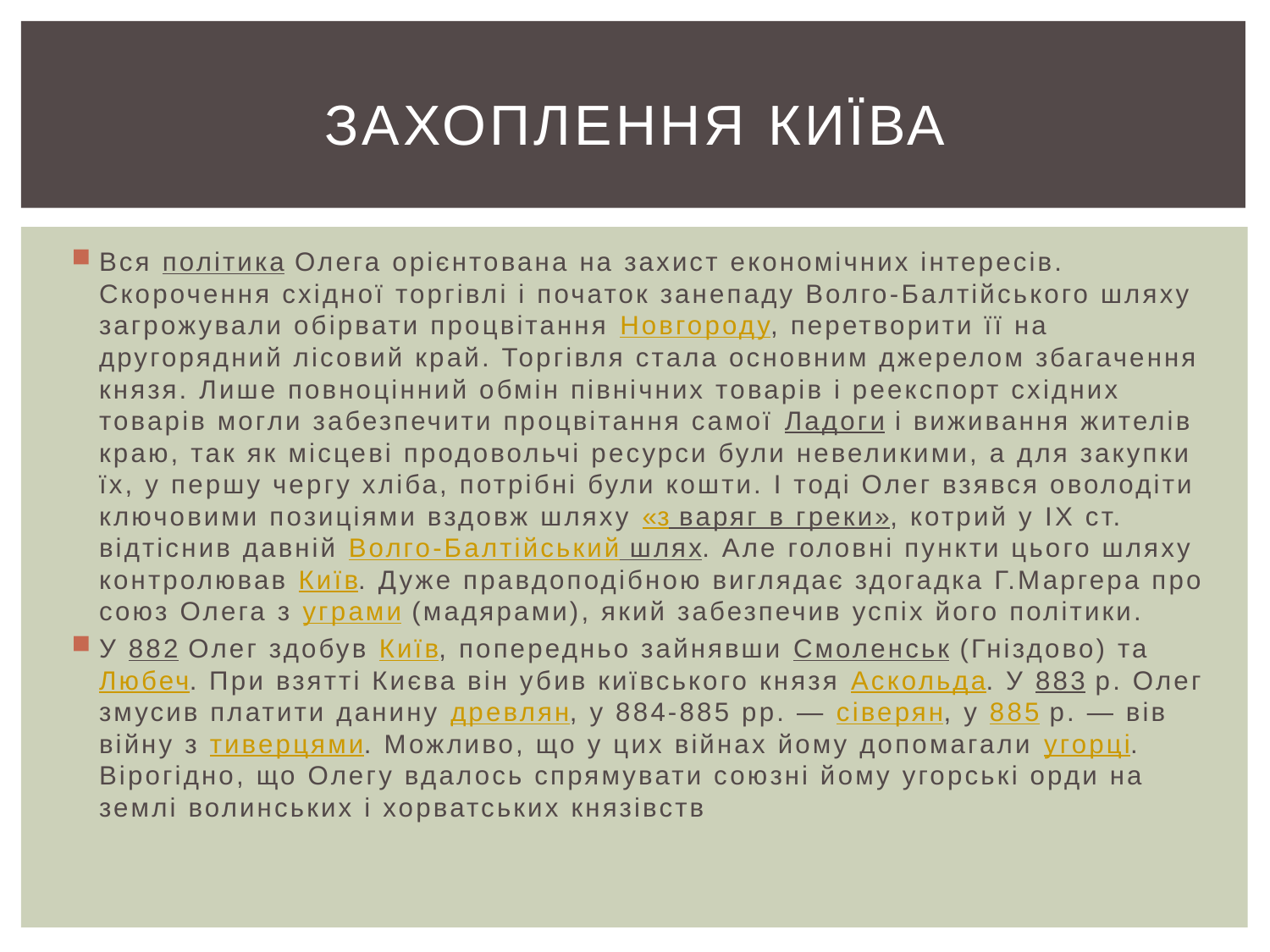

# Захоплення київа
Вся політика Олега орієнтована на захист економічних інтересів. Скорочення східної торгівлі і початок занепаду Волго-Балтійського шляху загрожували обірвати процвітання Новгороду, перетворити її на другорядний лісовий край. Торгівля стала основним джерелом збагачення князя. Лише повноцінний обмін північних товарів і реекспорт східних товарів могли забезпечити процвітання самої Ладоги і виживання жителів краю, так як місцеві продовольчі ресурси були невеликими, а для закупки їх, у першу чергу хліба, потрібні були кошти. І тоді Олег взявся оволодіти ключовими позиціями вздовж шляху «з варяг в греки», котрий у IX ст. відтіснив давній Волго-Балтійський шлях. Але головні пункти цього шляху контролював Київ. Дуже правдоподібною виглядає здогадка Г.Маргера про союз Олега з уграми (мадярами), який забезпечив успіх його політики.
У 882 Олег здобув Київ, попередньо зайнявши Смоленськ (Гніздово) та Любеч. При взятті Києва він убив київського князя Аскольда. У 883 р. Олег змусив платити данину древлян, у 884-885 рр. — сіверян, у 885 р. — вів війну з тиверцями. Можливо, що у цих війнах йому допомагали угорці. Вірогідно, що Олегу вдалось спрямувати союзні йому угорські орди на землі волинських і хорватських князівств